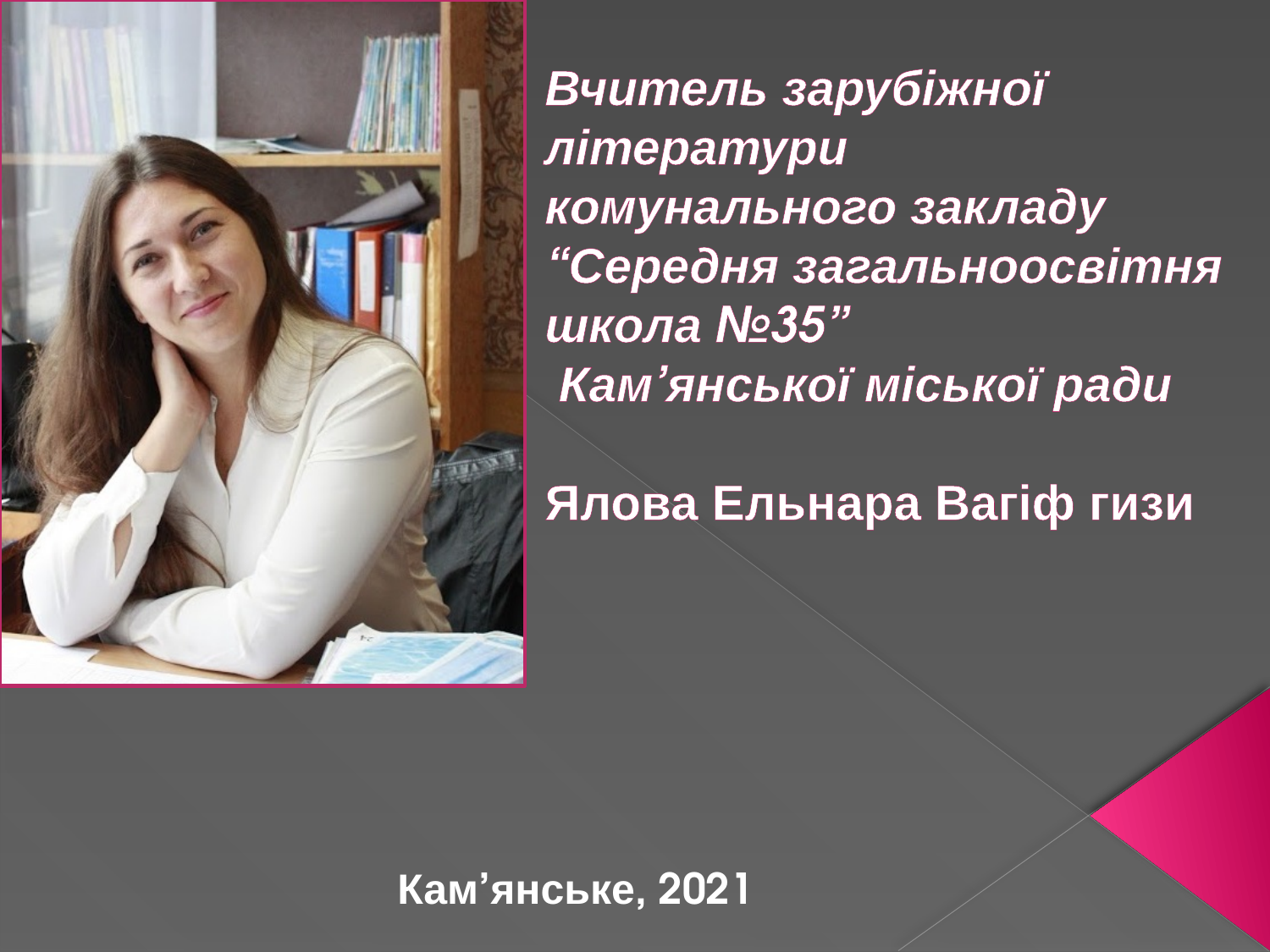

# Вчитель зарубіжної літератури комунального закладу “Середня загальноосвітня школа №35” Кам’янської міської ради Ялова Ельнара Вагіф гизи
Кам’янське, 2021